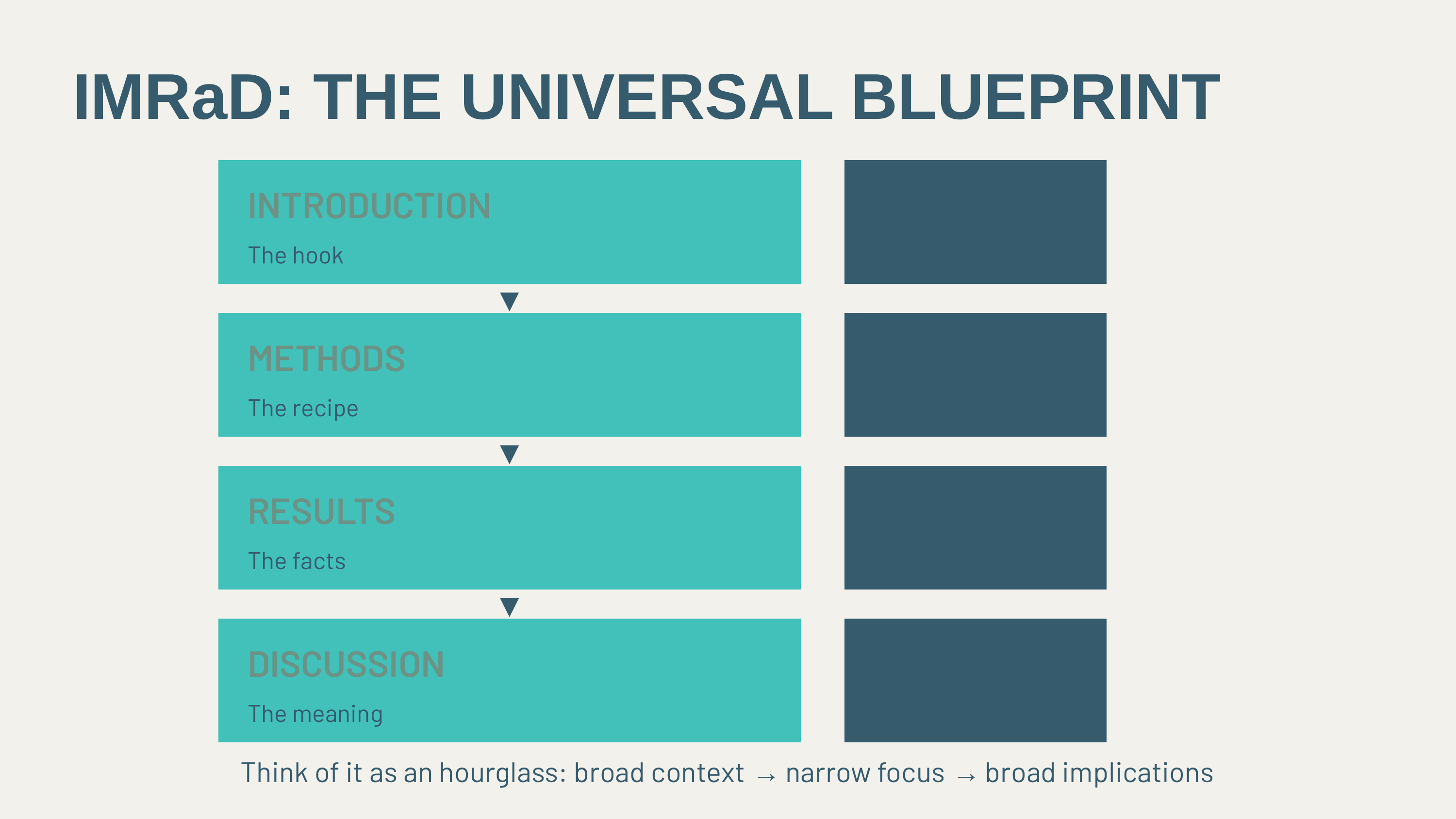

IMRaD: THE UNIVERSAL BLUEPRINT

WHY?

INTRODUCTION

The hook

▼

HOW?

METHODS

The recipe

▼

WHAT?

RESULTS

The facts

▼

SO WHAT?

DISCUSSION

The meaning

Think of it as an hourglass: broad context → narrow focus → broad implications